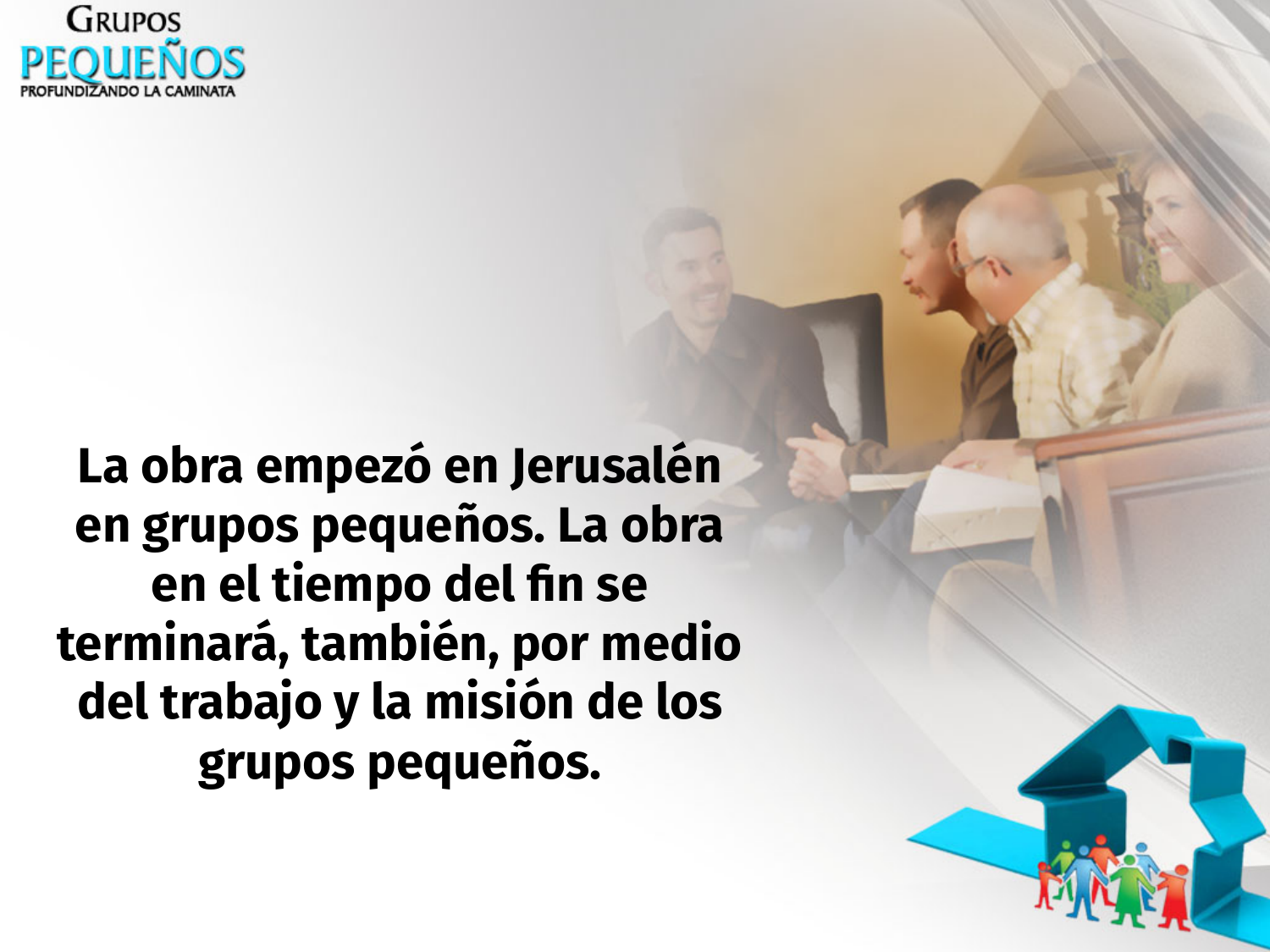

La obra empezó en Jerusalén en grupos pequeños. La obra en el tiempo del fin se terminará, también, por medio del trabajo y la misión de los grupos pequeños.